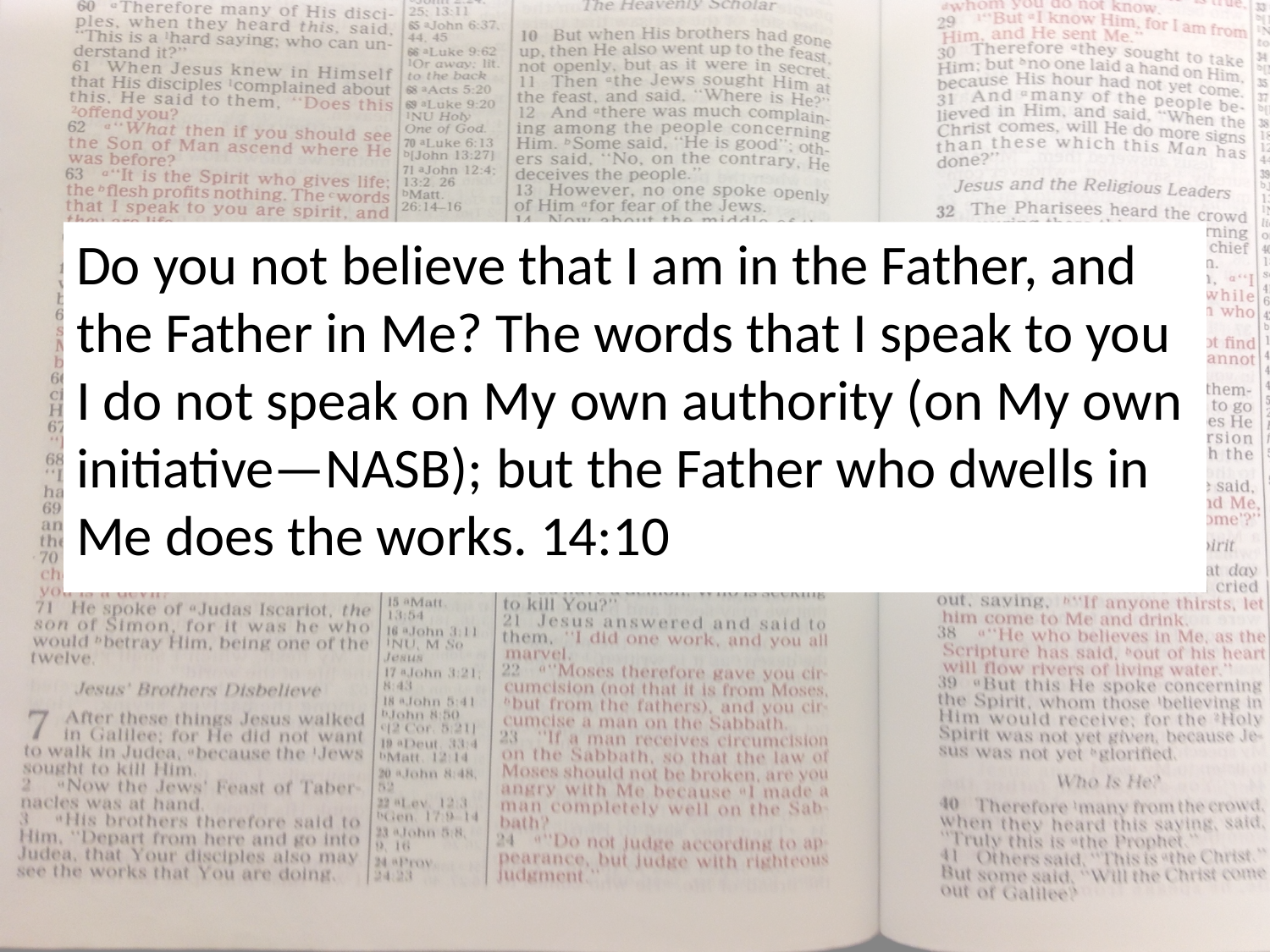

Do you not believe that I am in the Father, and the Father in Me? The words that I speak to you I do not speak on My own authority (on My own initiative—NASB); but the Father who dwells in Me does the works. 14:10